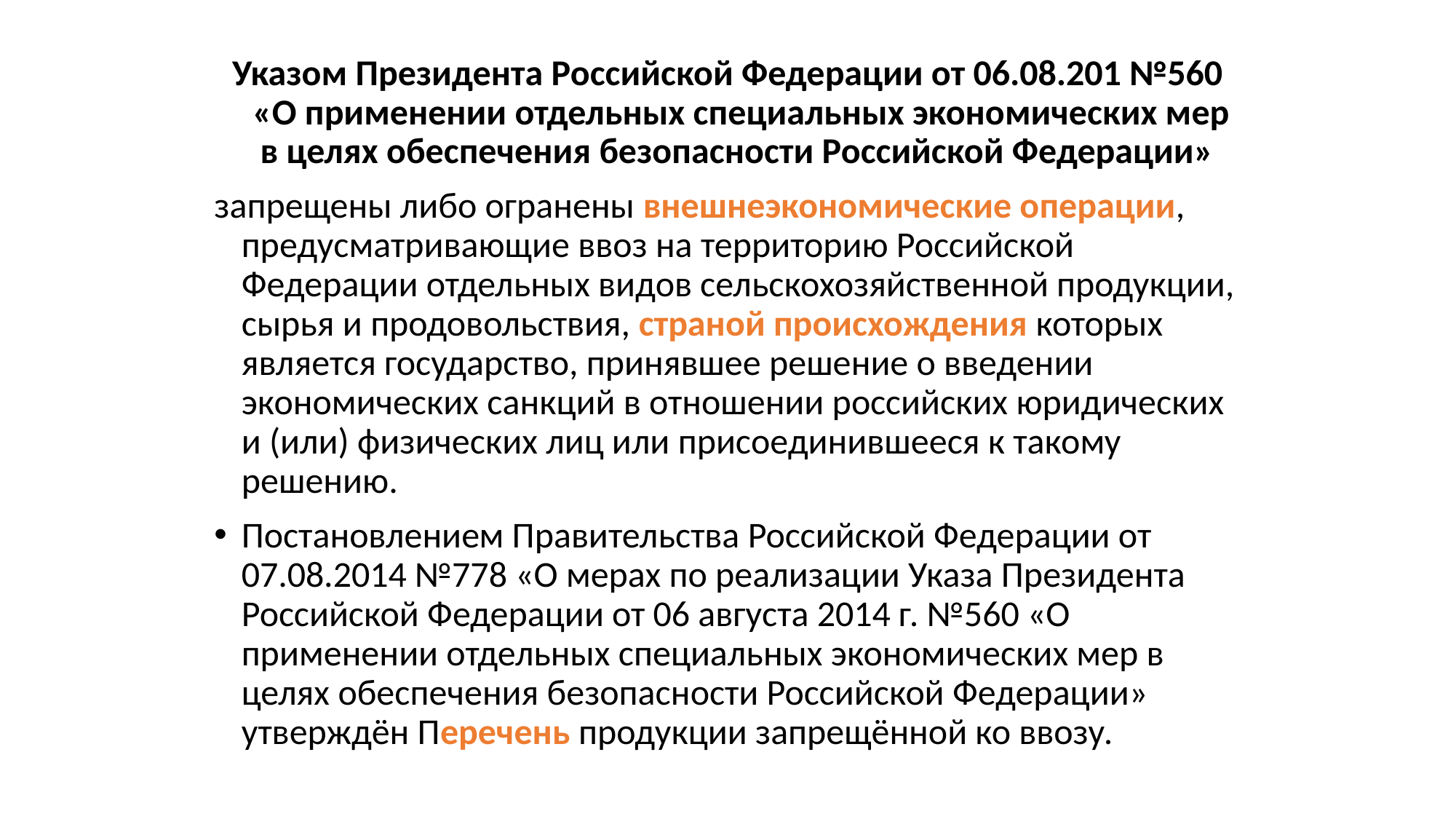

Указом Президента Российской Федерации от 06.08.201 №560 «О применении отдельных специальных экономических мер в целях обеспечения безопасности Российской Федерации»
запрещены либо огранены внешнеэкономические операции, предусматривающие ввоз на территорию Российской Федерации отдельных видов сельскохозяйственной продукции, сырья и продовольствия, страной происхождения которых является государство, принявшее решение о введении экономических санкций в отношении российских юридических и (или) физических лиц или присоединившееся к такому решению.
Постановлением Правительства Российской Федерации от 07.08.2014 №778 «О мерах по реализации Указа Президента Российской Федерации от 06 августа 2014 г. №560 «О применении отдельных специальных экономических мер в целях обеспечения безопасности Российской Федерации» утверждён Перечень продукции запрещённой ко ввозу.